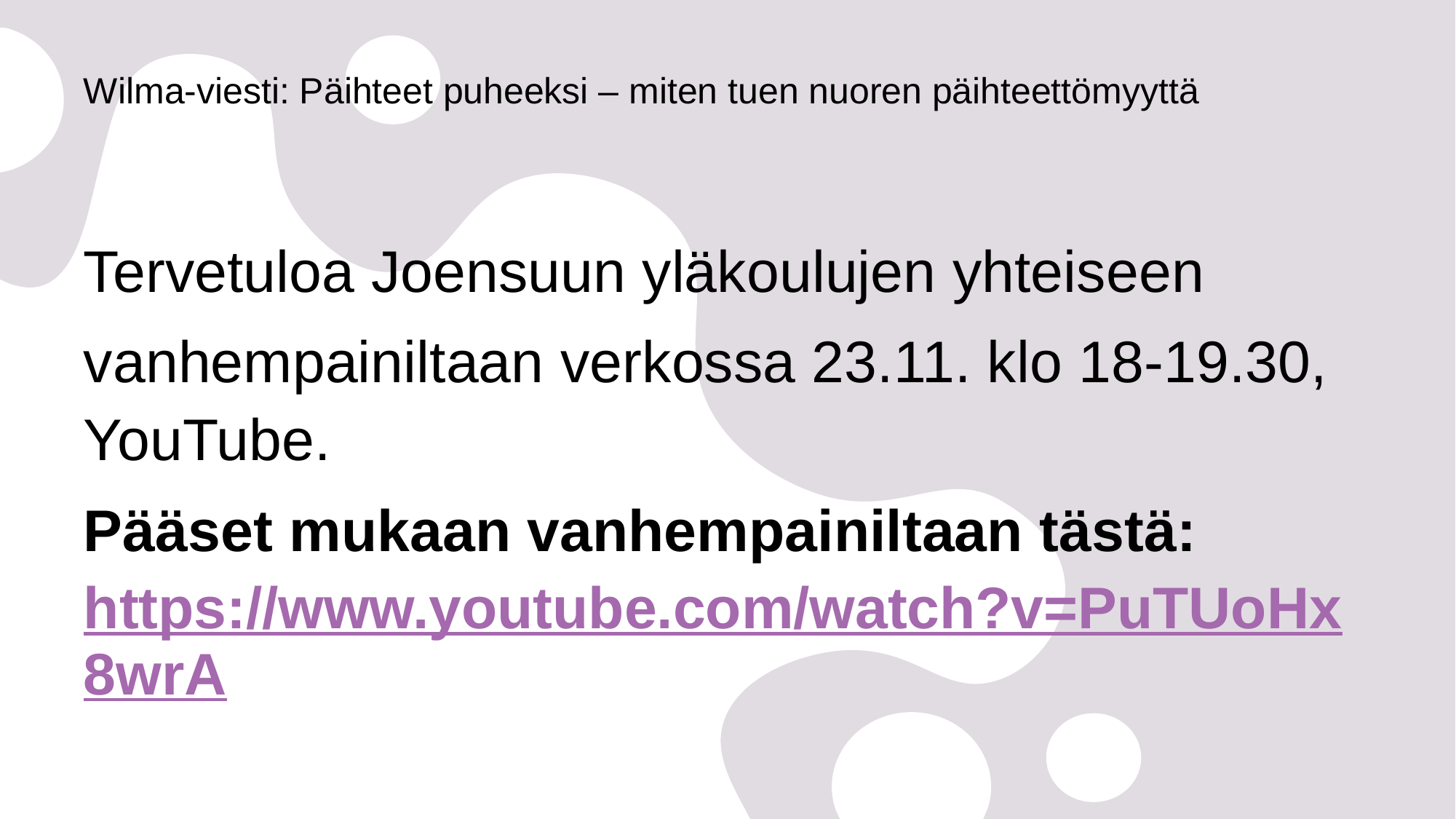

# Wilma-viesti: Päihteet puheeksi – miten tuen nuoren päihteettömyyttä

Tervetuloa Joensuun yläkoulujen yhteiseen
vanhempainiltaan verkossa 23.11. klo 18-19.30, YouTube.
Pääset mukaan vanhempainiltaan tästä: https://www.youtube.com/watch?v=PuTUoHx8wrA